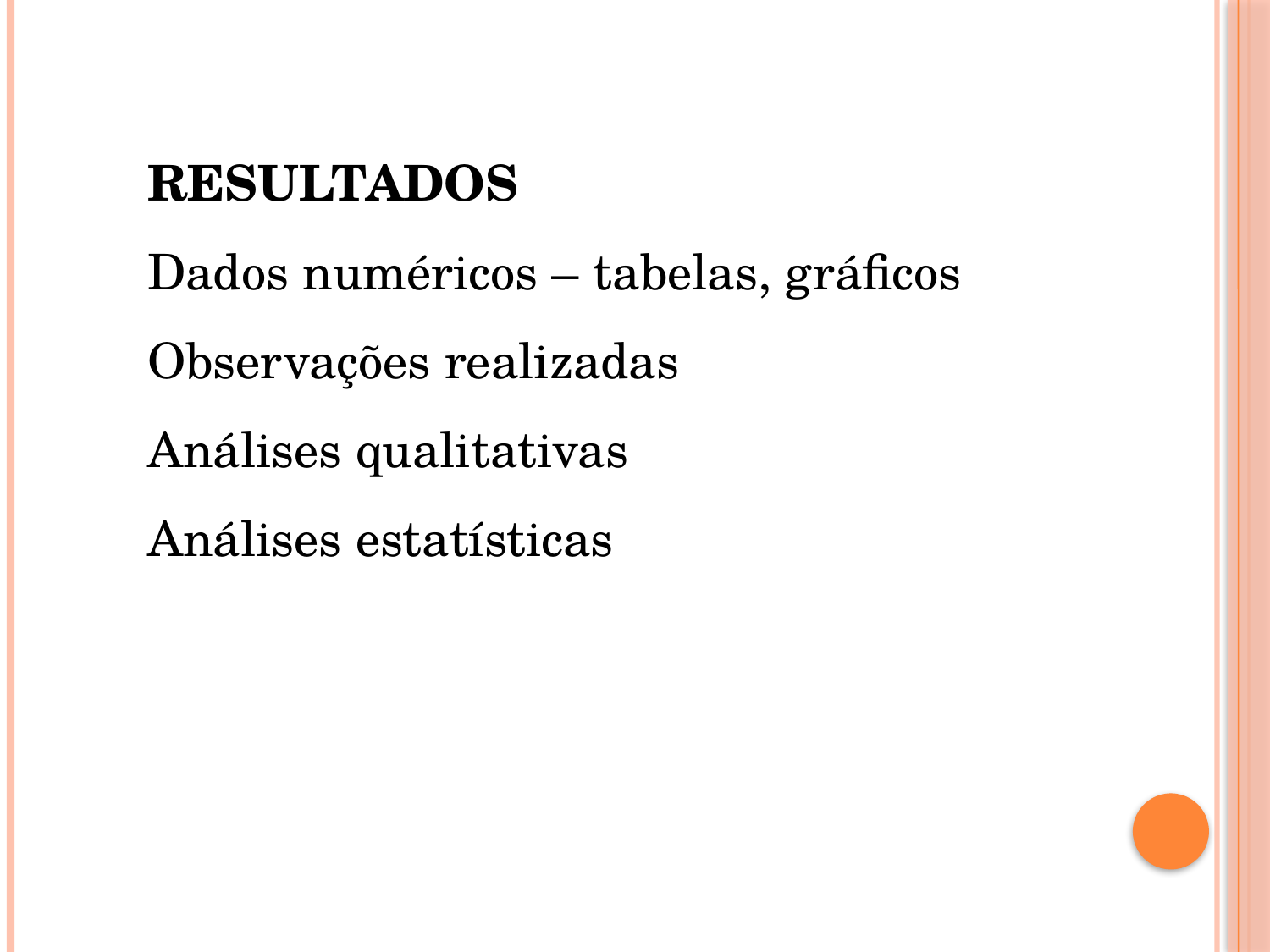

RESULTADOS
Dados numéricos – tabelas, gráficos
Observações realizadas
Análises qualitativas
Análises estatísticas